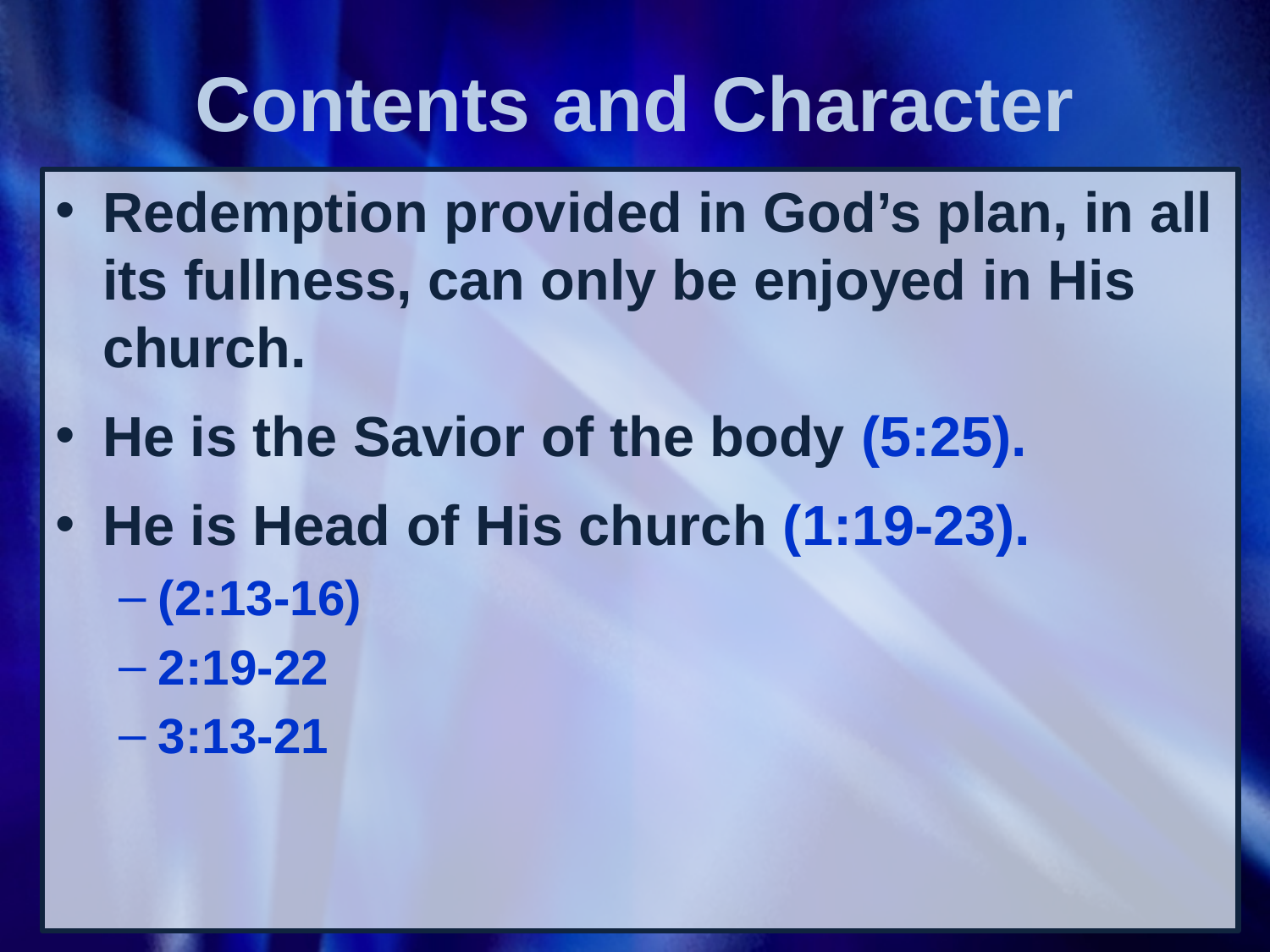

# Contents and Character
Redemption provided in God’s plan, in all its fullness, can only be enjoyed in His church.
He is the Savior of the body (5:25).
He is Head of His church (1:19-23).
(2:13-16)
2:19-22
3:13-21